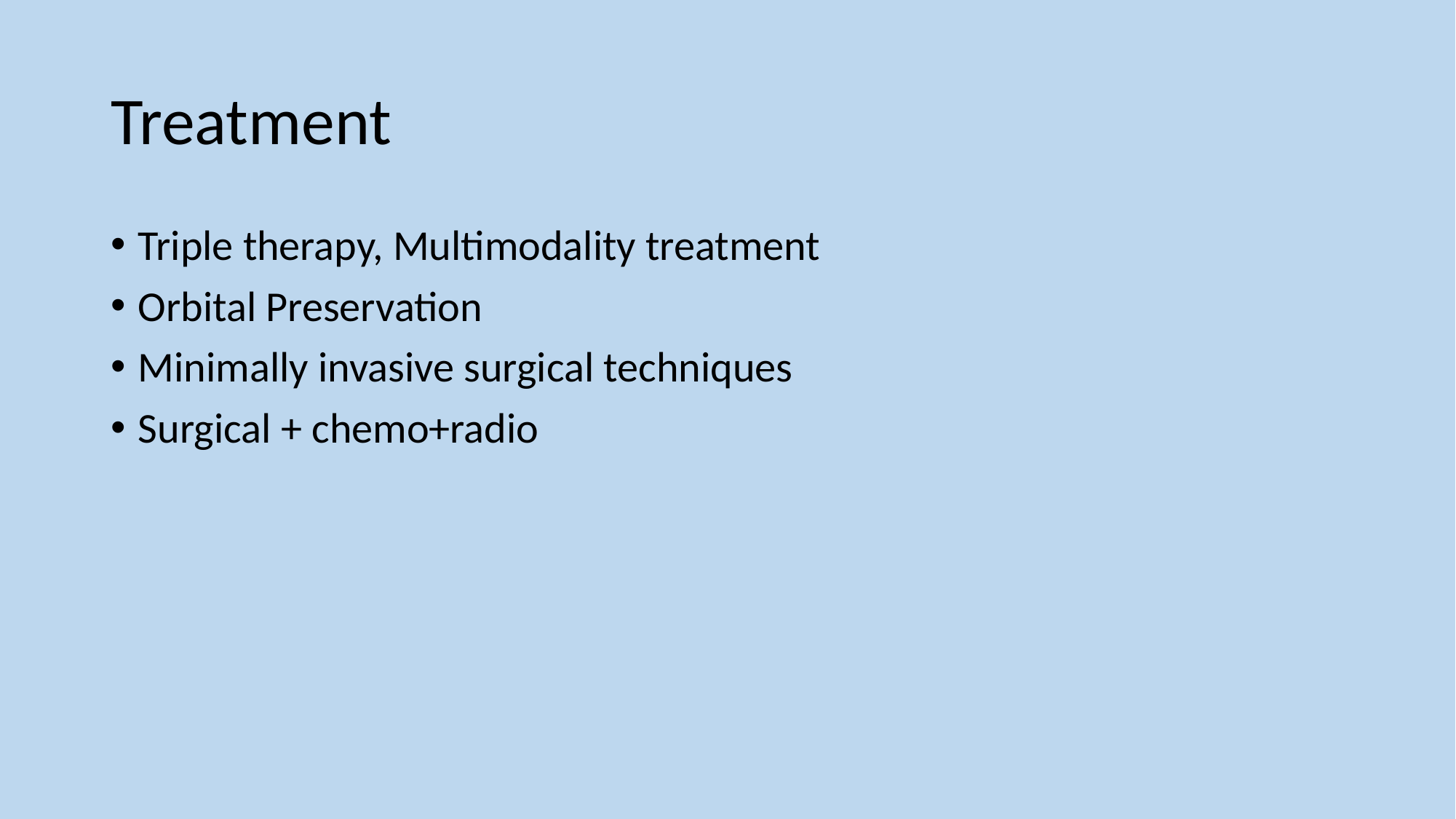

# Treatment
Triple therapy, Multimodality treatment
Orbital Preservation
Minimally invasive surgical techniques
Surgical + chemo+radio